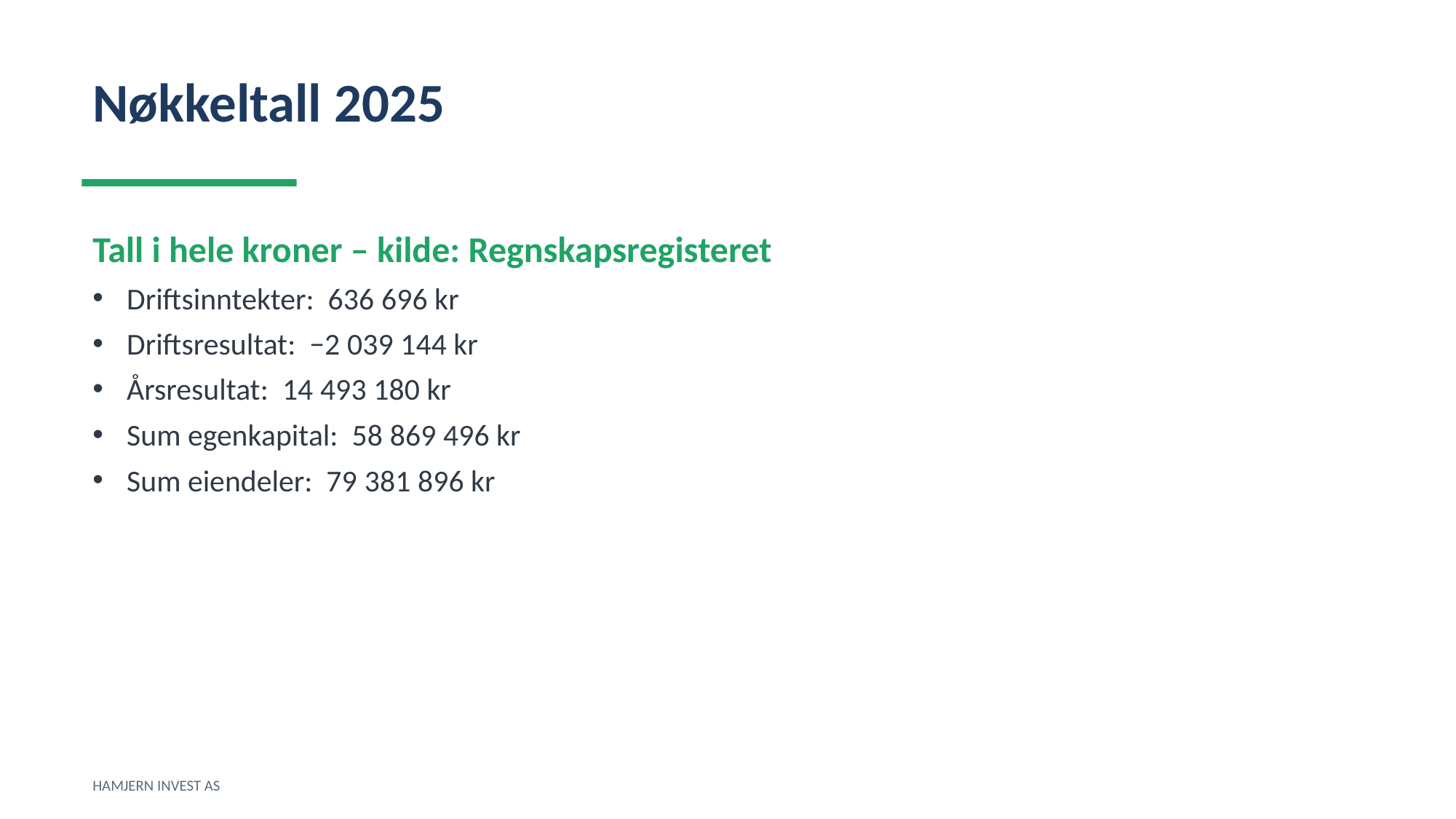

Nøkkeltall 2025

Tall i hele kroner – kilde: Regnskapsregisteret
Driftsinntekter:  636 696 kr
Driftsresultat:  −2 039 144 kr
Årsresultat:  14 493 180 kr
Sum egenkapital:  58 869 496 kr
Sum eiendeler:  79 381 896 kr
HAMJERN INVEST AS